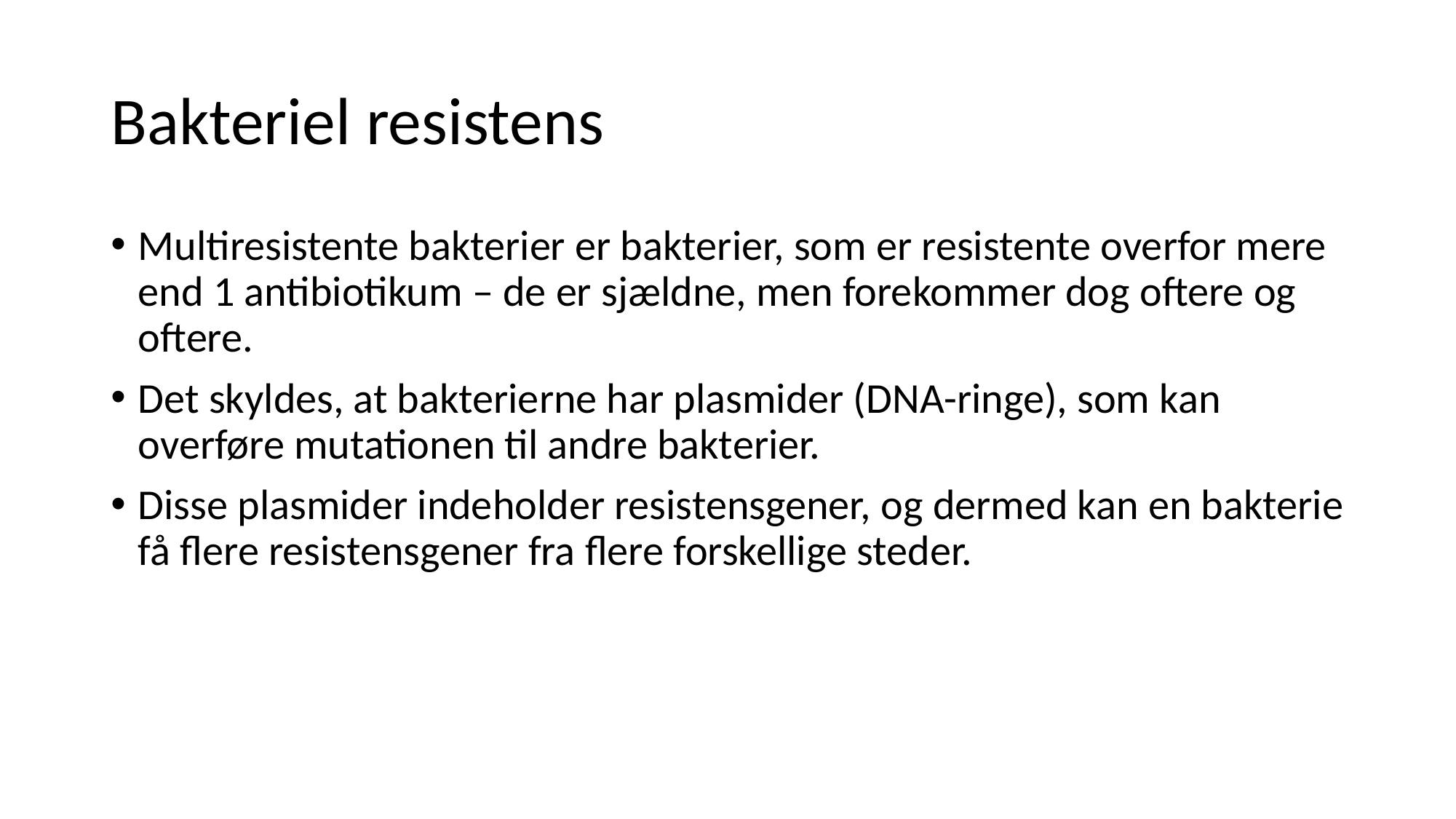

# Bakteriel resistens
Multiresistente bakterier er bakterier, som er resistente overfor mere end 1 antibiotikum – de er sjældne, men forekommer dog oftere og oftere.
Det skyldes, at bakterierne har plasmider (DNA-ringe), som kan overføre mutationen til andre bakterier.
Disse plasmider indeholder resistensgener, og dermed kan en bakterie få flere resistensgener fra flere forskellige steder.